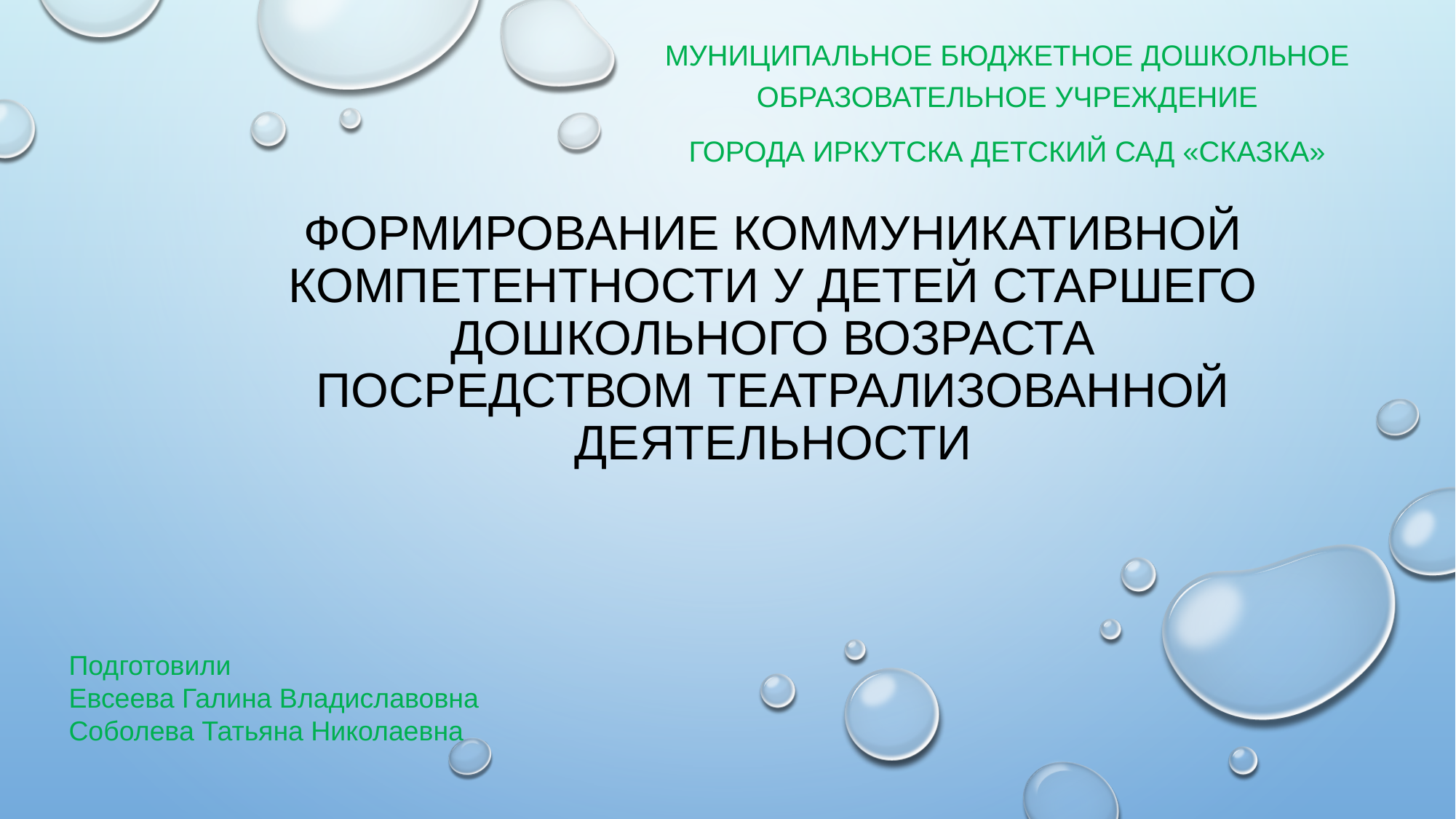

Муниципальное бюджетное дошкольное образовательное учреждение
города Иркутска детский сад «Сказка»

# Формирование коммуникативной компетентности у детей старшего дошкольного возраста посредством театрализованной деятельности
Подготовили
Евсеева Галина Владиславовна
Соболева Татьяна Николаевна